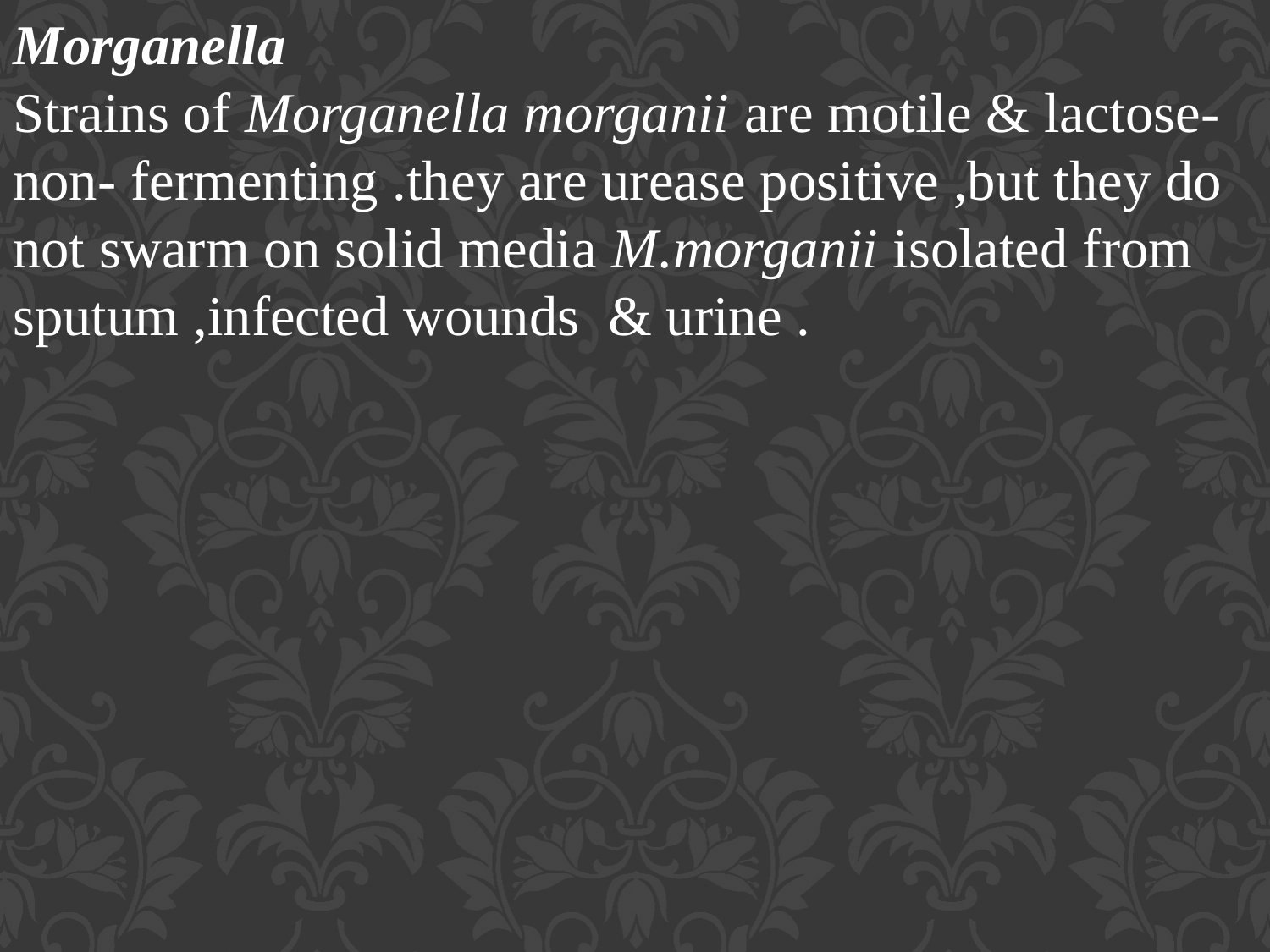

Morganella
Strains of Morganella morganii are motile & lactose-non- fermenting .they are urease positive ,but they do not swarm on solid media M.morganii isolated from sputum ,infected wounds  & urine .